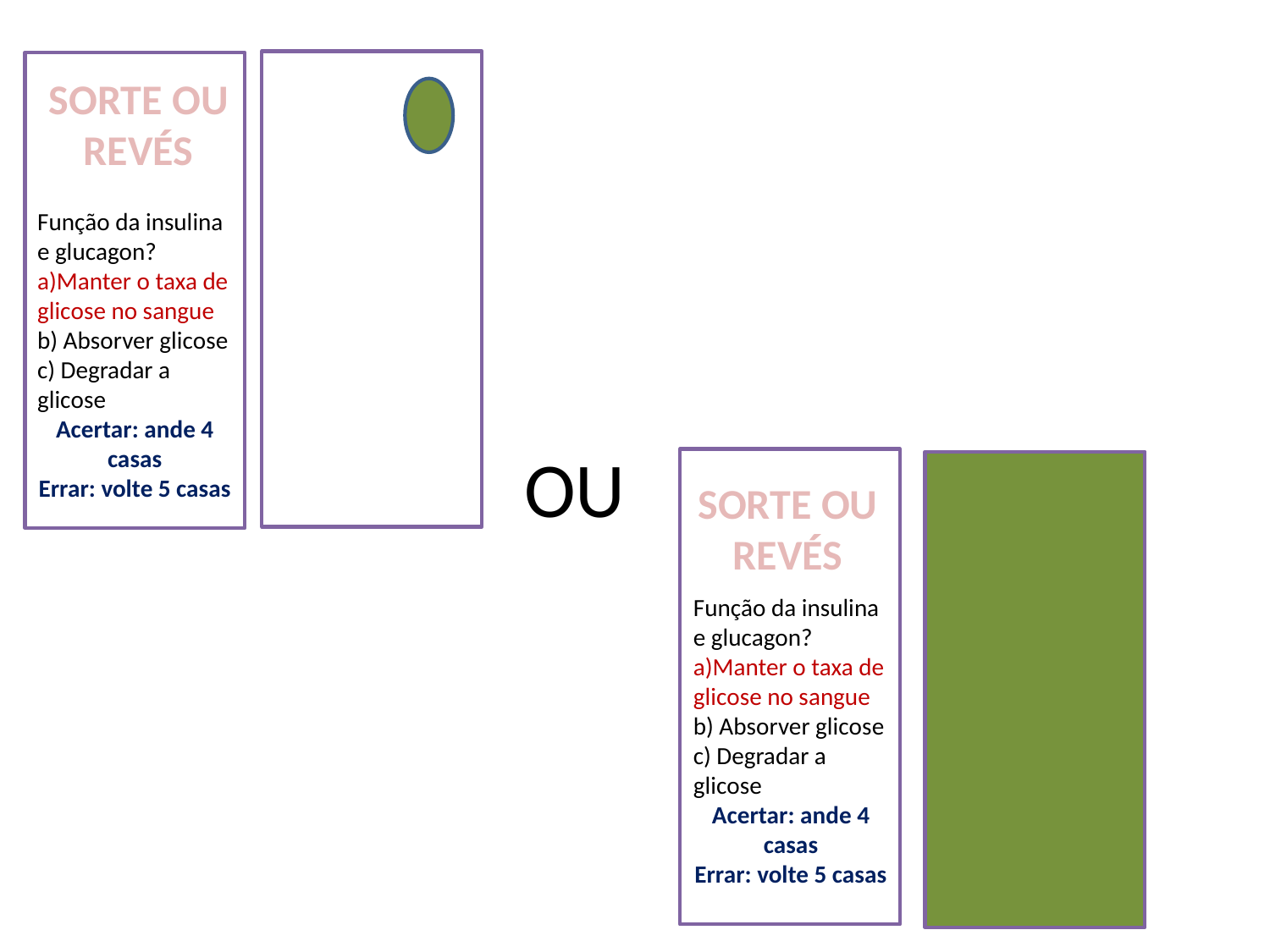

SORTE OU REVÉS

Função da insulina e glucagon?
a)Manter o taxa de glicose no sangue
b) Absorver glicose
c) Degradar a glicose
Acertar: ande 4 casas
Errar: volte 5 casas
OU

SORTE OU REVÉS
Função da insulina e glucagon?
a)Manter o taxa de glicose no sangue
b) Absorver glicose
c) Degradar a glicose
Acertar: ande 4 casas
Errar: volte 5 casas